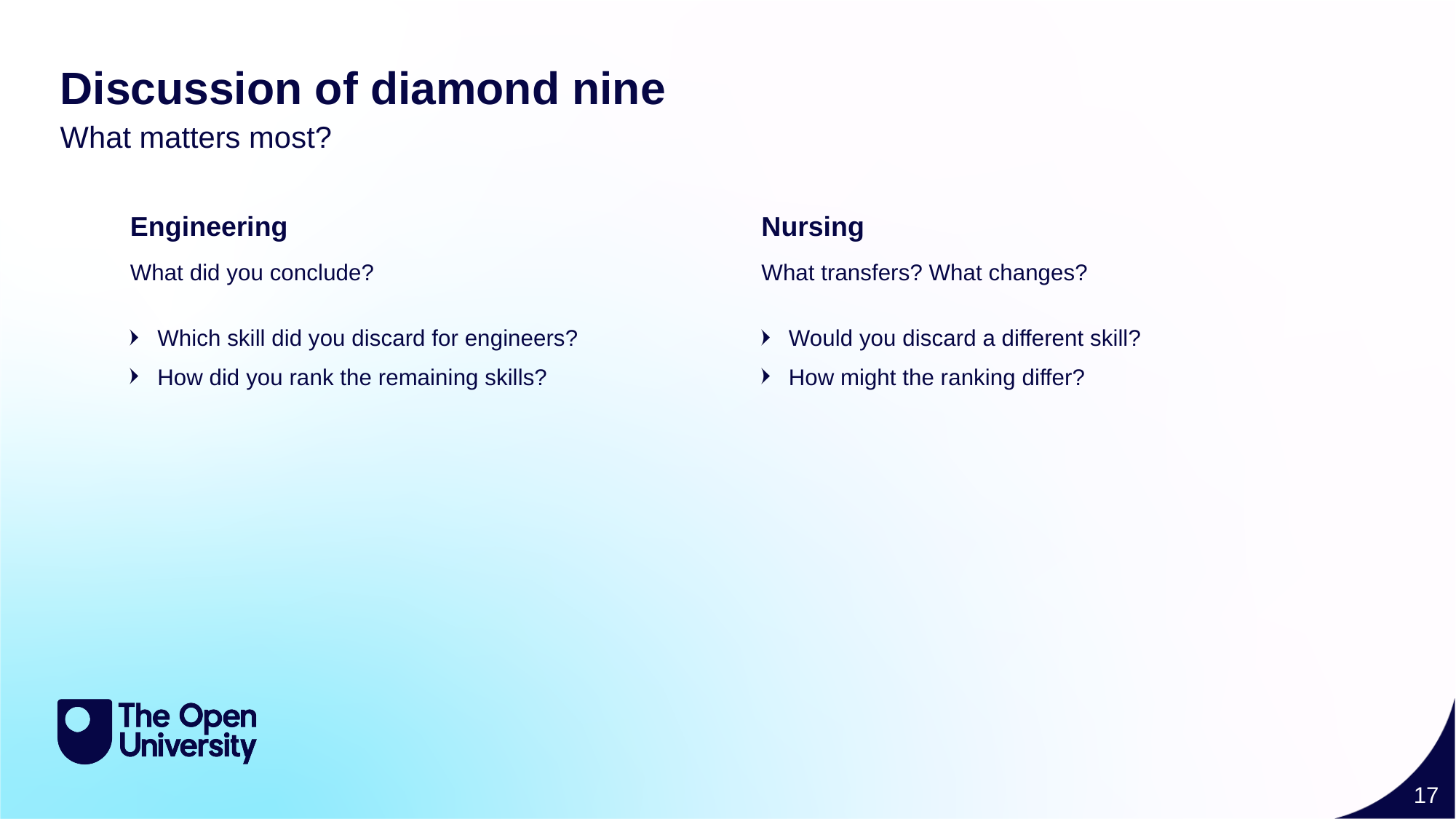

Discussion of diamond nine
What matters most?
Engineering
Nursing
What did you conclude?

What transfers? What changes?
Which skill did you discard for engineers?
How did you rank the remaining skills?

Would you discard a different skill?
How might the ranking differ?